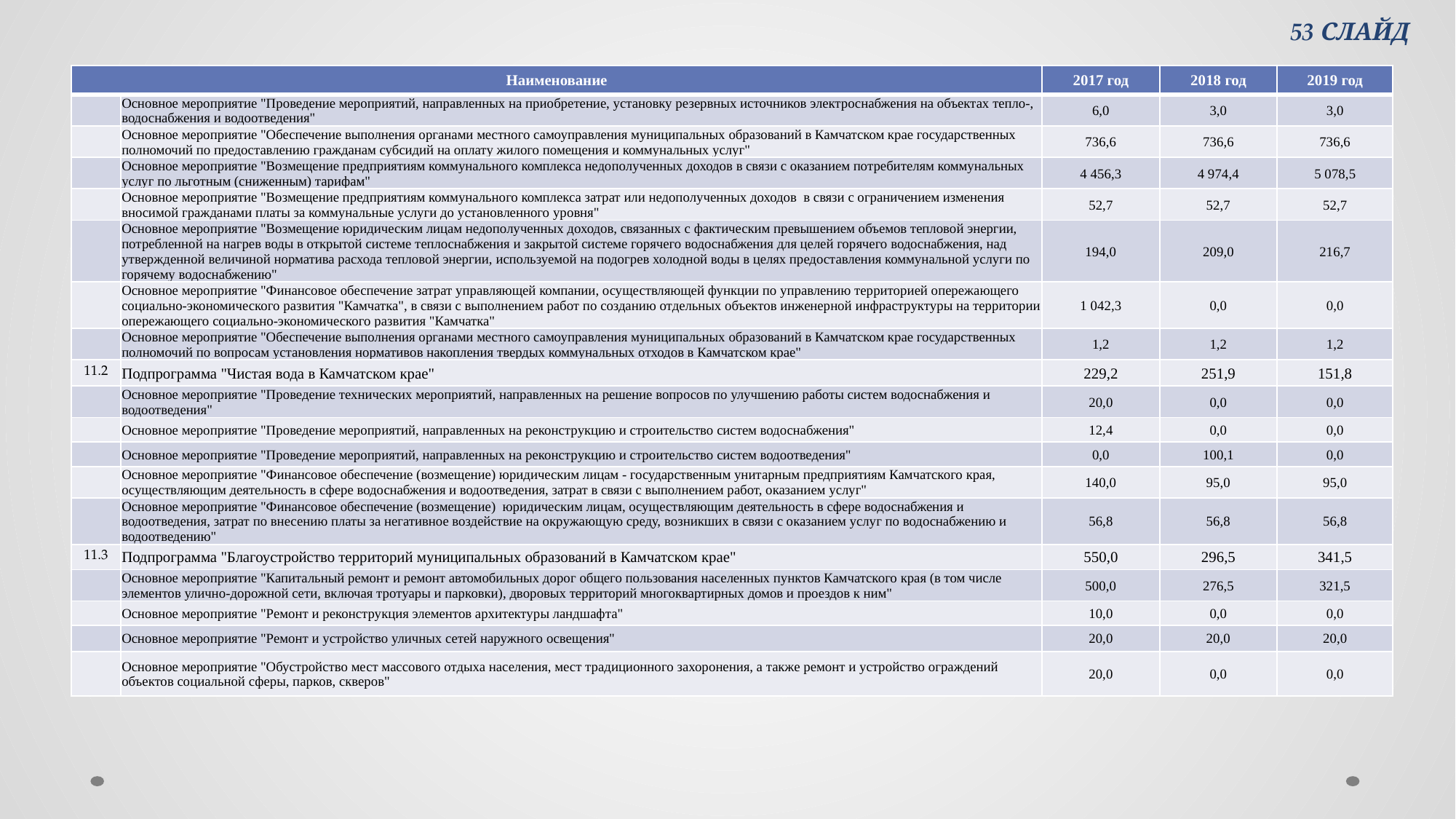

53 СЛАЙД
| Наименование |  | 2017 год | 2018 год | 2019 год |
| --- | --- | --- | --- | --- |
|  | Основное мероприятие "Проведение мероприятий, направленных на приобретение, установку резервных источников электроснабжения на объектах тепло-, водоснабжения и водоотведения" | 6,0 | 3,0 | 3,0 |
|  | Основное мероприятие "Обеспечение выполнения органами местного самоуправления муниципальных образований в Камчатском крае государственных полномочий по предоставлению гражданам субсидий на оплату жилого помещения и коммунальных услуг" | 736,6 | 736,6 | 736,6 |
|  | Основное мероприятие "Возмещение предприятиям коммунального комплекса недополученных доходов в связи с оказанием потребителям коммунальных услуг по льготным (сниженным) тарифам" | 4 456,3 | 4 974,4 | 5 078,5 |
|  | Основное мероприятие "Возмещение предприятиям коммунального комплекса затрат или недополученных доходов в связи с ограничением изменения вносимой гражданами платы за коммунальные услуги до установленного уровня" | 52,7 | 52,7 | 52,7 |
|  | Основное мероприятие "Возмещение юридическим лицам недополученных доходов, связанных с фактическим превышением объемов тепловой энергии, потребленной на нагрев воды в открытой системе теплоснабжения и закрытой системе горячего водоснабжения для целей горячего водоснабжения, над утвержденной величиной норматива расхода тепловой энергии, используемой на подогрев холодной воды в целях предоставления коммунальной услуги по горячему водоснабжению" | 194,0 | 209,0 | 216,7 |
|  | Основное мероприятие "Финансовое обеспечение затрат управляющей компании, осуществляющей функции по управлению территорией опережающего социально-экономического развития "Камчатка", в связи с выполнением работ по созданию отдельных объектов инженерной инфраструктуры на территории опережающего социально-экономического развития "Камчатка" | 1 042,3 | 0,0 | 0,0 |
|  | Основное мероприятие "Обеспечение выполнения органами местного самоуправления муниципальных образований в Камчатском крае государственных полномочий по вопросам установления нормативов накопления твердых коммунальных отходов в Камчатском крае" | 1,2 | 1,2 | 1,2 |
| 11.2 | Подпрограмма "Чистая вода в Камчатском крае" | 229,2 | 251,9 | 151,8 |
|  | Основное мероприятие "Проведение технических мероприятий, направленных на решение вопросов по улучшению работы систем водоснабжения и водоотведения" | 20,0 | 0,0 | 0,0 |
|  | Основное мероприятие "Проведение мероприятий, направленных на реконструкцию и строительство систем водоснабжения" | 12,4 | 0,0 | 0,0 |
|  | Основное мероприятие "Проведение мероприятий, направленных на реконструкцию и строительство систем водоотведения" | 0,0 | 100,1 | 0,0 |
|  | Основное мероприятие "Финансовое обеспечение (возмещение) юридическим лицам - государственным унитарным предприятиям Камчатского края, осуществляющим деятельность в сфере водоснабжения и водоотведения, затрат в связи с выполнением работ, оказанием услуг" | 140,0 | 95,0 | 95,0 |
|  | Основное мероприятие "Финансовое обеспечение (возмещение) юридическим лицам, осуществляющим деятельность в сфере водоснабжения и водоотведения, затрат по внесению платы за негативное воздействие на окружающую среду, возникших в связи с оказанием услуг по водоснабжению и водоотведению" | 56,8 | 56,8 | 56,8 |
| 11.3 | Подпрограмма "Благоустройство территорий муниципальных образований в Камчатском крае" | 550,0 | 296,5 | 341,5 |
|  | Основное мероприятие "Капитальный ремонт и ремонт автомобильных дорог общего пользования населенных пунктов Камчатского края (в том числе элементов улично-дорожной сети, включая тротуары и парковки), дворовых территорий многоквартирных домов и проездов к ним" | 500,0 | 276,5 | 321,5 |
|  | Основное мероприятие "Ремонт и реконструкция элементов архитектуры ландшафта" | 10,0 | 0,0 | 0,0 |
|  | Основное мероприятие "Ремонт и устройство уличных сетей наружного освещения" | 20,0 | 20,0 | 20,0 |
|  | Основное мероприятие "Обустройство мест массового отдыха населения, мест традиционного захоронения, а также ремонт и устройство ограждений объектов социальной сферы, парков, скверов" | 20,0 | 0,0 | 0,0 |